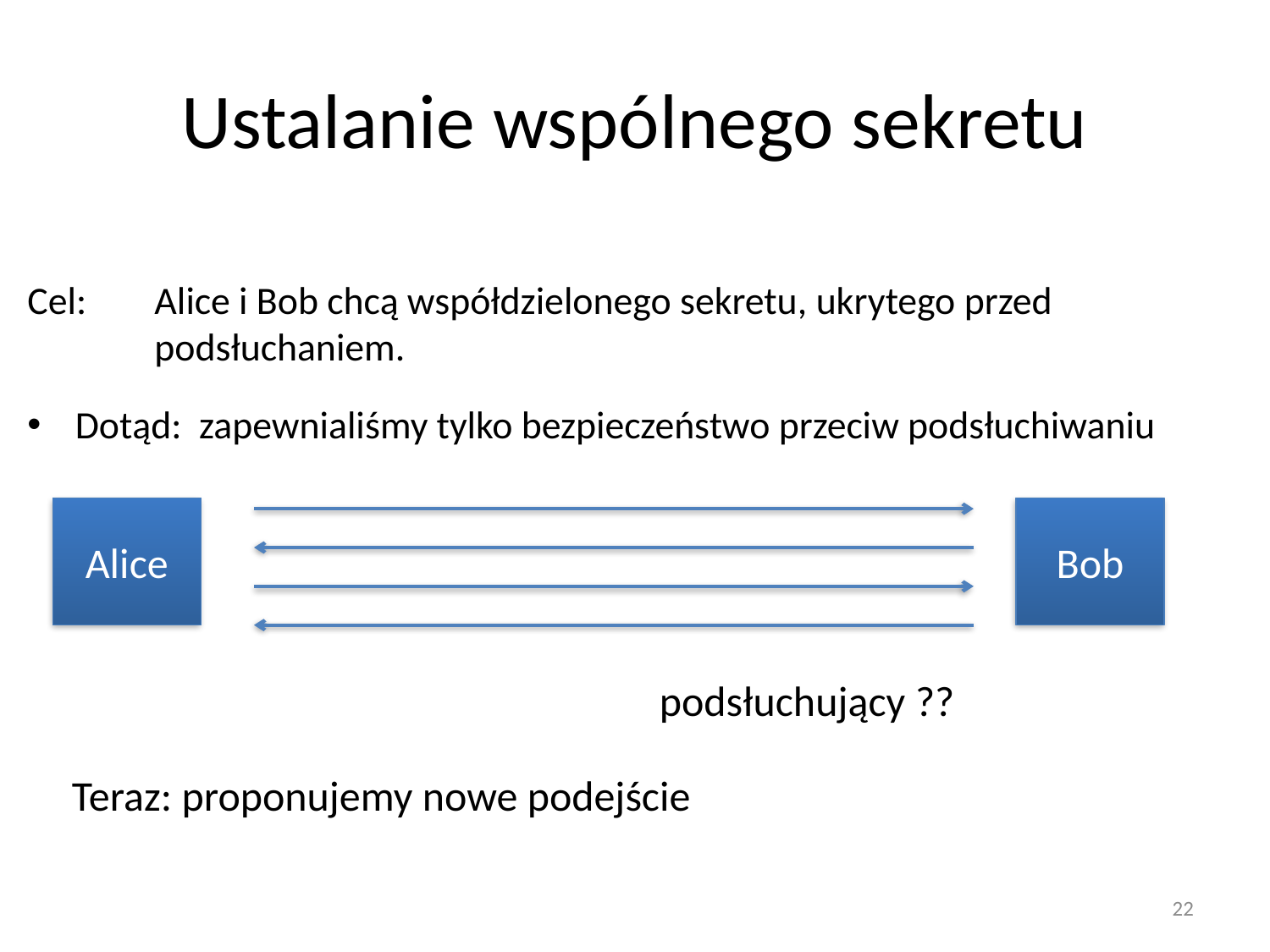

# Ustalanie wspólnego sekretu
Cel:    	Alice i Bob chcą współdzielonego sekretu, ukrytego przed
	podsłuchaniem.
Dotąd:  zapewnialiśmy tylko bezpieczeństwo przeciw podsłuchiwaniu
Alice
Bob
podsłuchujący ??
Teraz: proponujemy nowe podejście
22